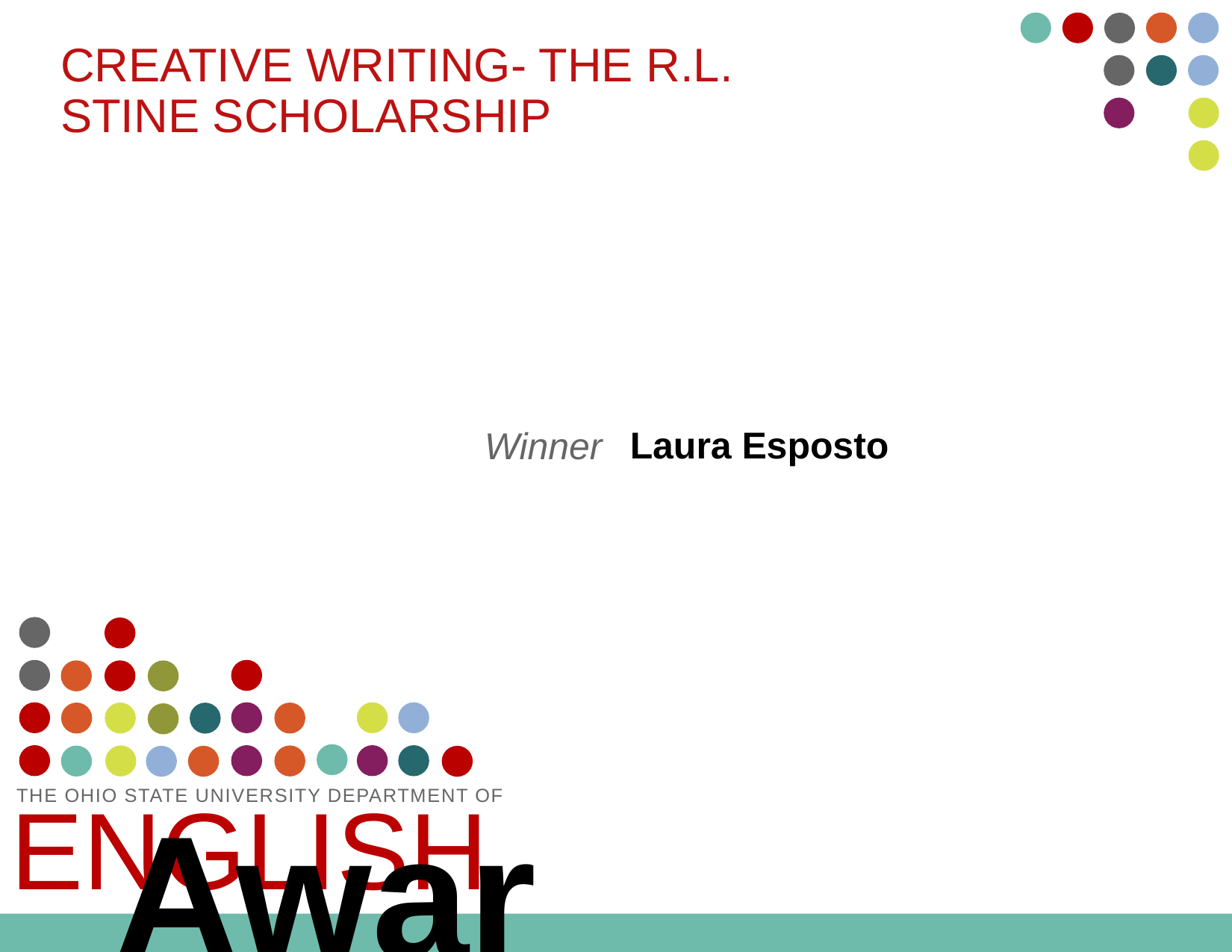

# Creative writing- The R.L. Stine Scholarship
Laura Esposto
Winner